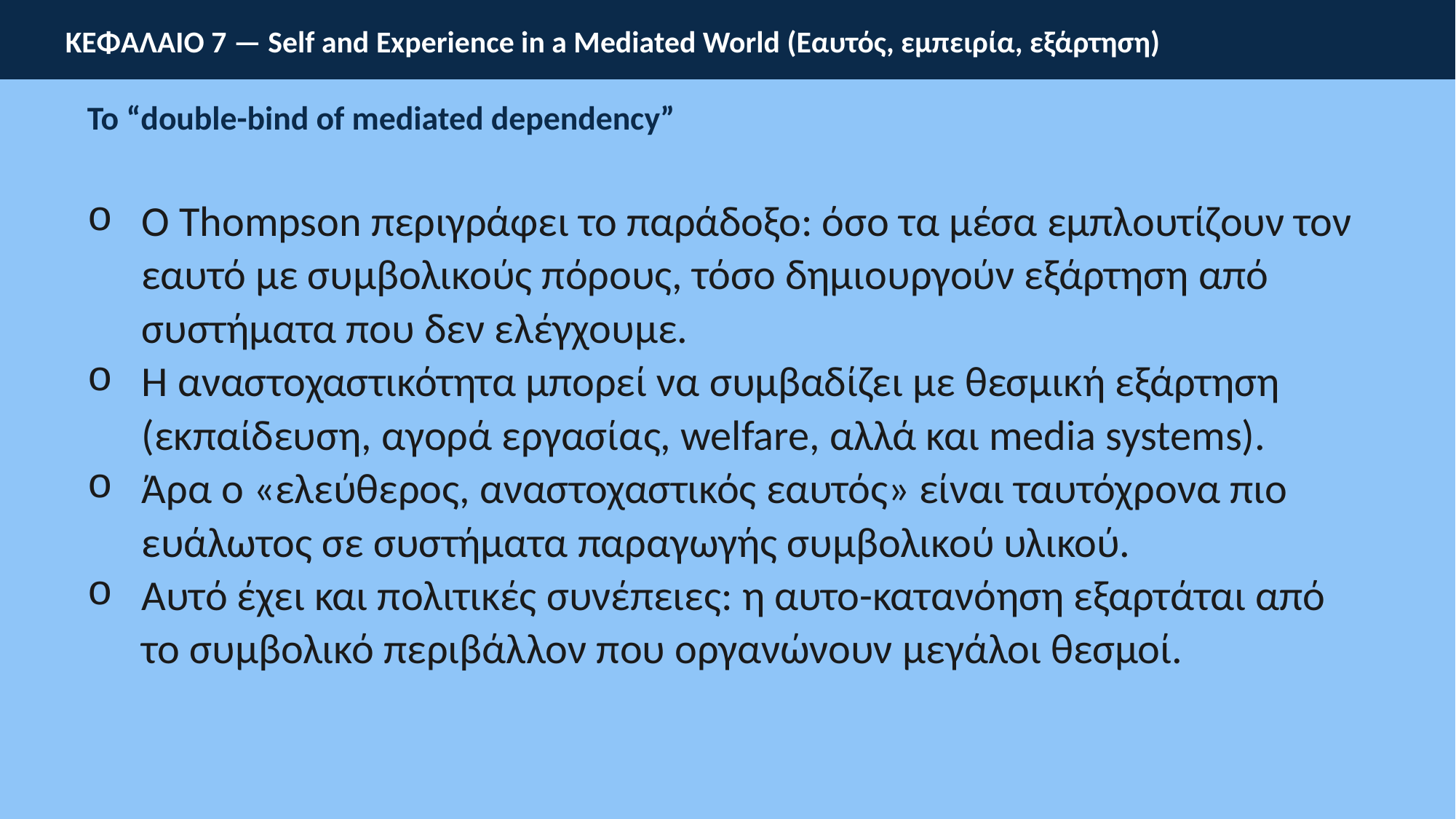

ΚΕΦΑΛΑΙΟ 7 — Self and Experience in a Mediated World (Εαυτός, εμπειρία, εξάρτηση)
Το “double-bind of mediated dependency”
Ο Thompson περιγράφει το παράδοξο: όσο τα μέσα εμπλουτίζουν τον εαυτό με συμβολικούς πόρους, τόσο δημιουργούν εξάρτηση από συστήματα που δεν ελέγχουμε.
Η αναστοχαστικότητα μπορεί να συμβαδίζει με θεσμική εξάρτηση (εκπαίδευση, αγορά εργασίας, welfare, αλλά και media systems).
Άρα ο «ελεύθερος, αναστοχαστικός εαυτός» είναι ταυτόχρονα πιο ευάλωτος σε συστήματα παραγωγής συμβολικού υλικού.
Αυτό έχει και πολιτικές συνέπειες: η αυτο-κατανόηση εξαρτάται από το συμβολικό περιβάλλον που οργανώνουν μεγάλοι θεσμοί.